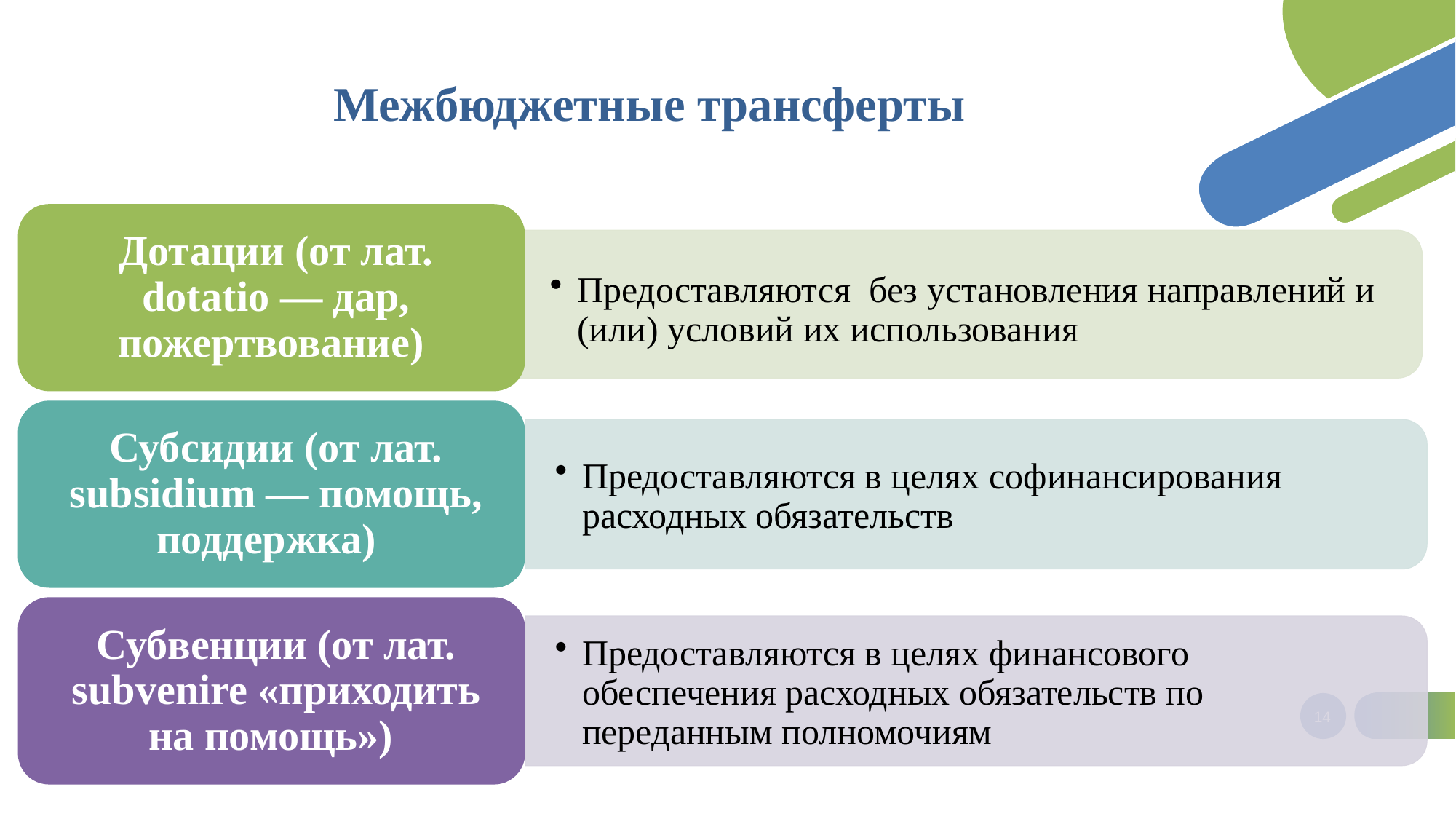

Межбюджетные трансферты

Предоставляются  без установления направлений и (или) условий их использования

Дотации (от лат. dotatio — дар, пожертвование)

Предоставляются в целях софинансирования расходных обязательств

Субсидии (от лат. subsidium — помощь, поддержка)

Предоставляются в целях финансового обеспечения расходных обязательств по переданным полномочиям

Субвенции (от лат. subvenire «приходить на помощь»)
14